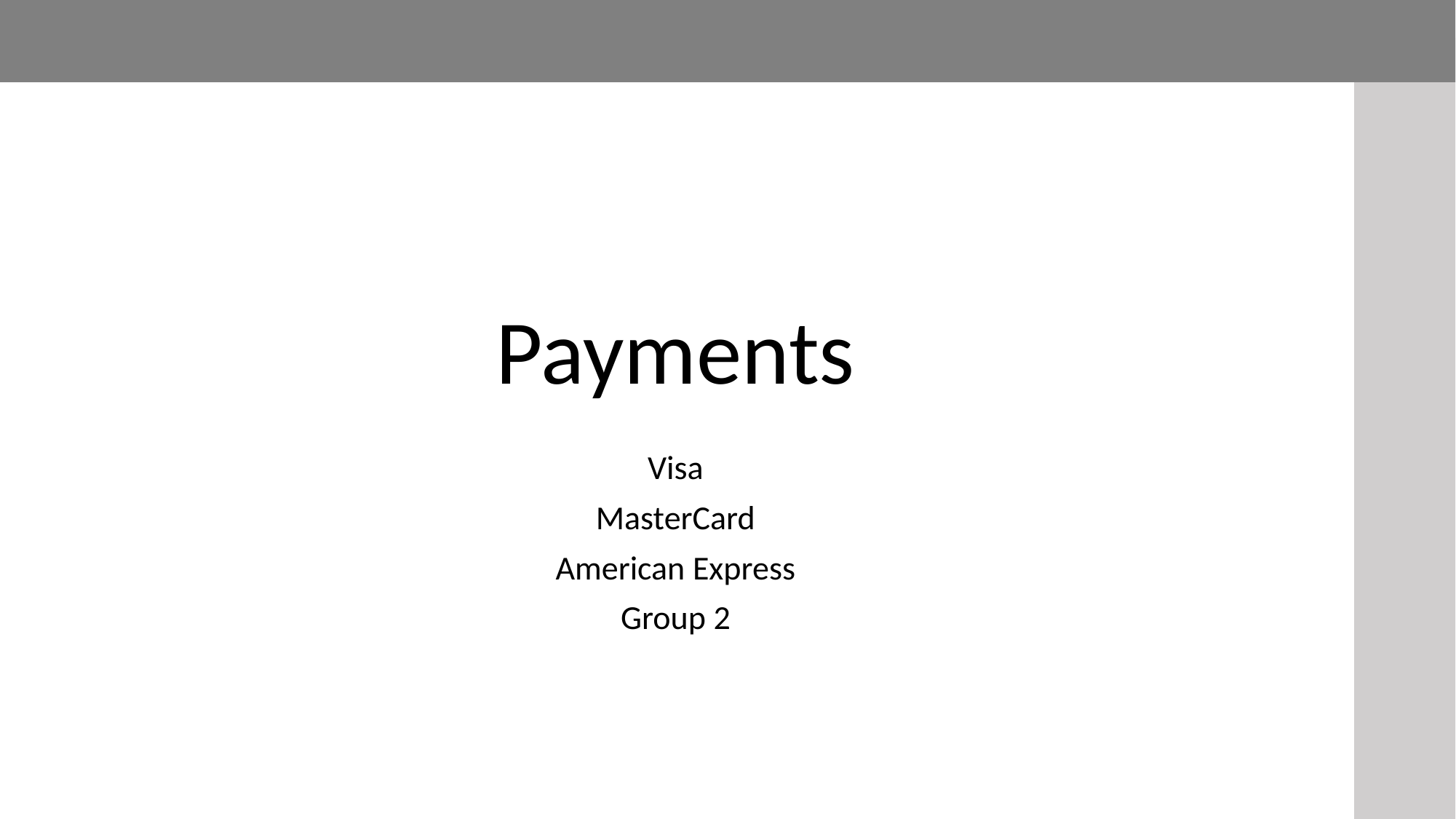

# Payments
Visa
MasterCard
American Express
Group 2